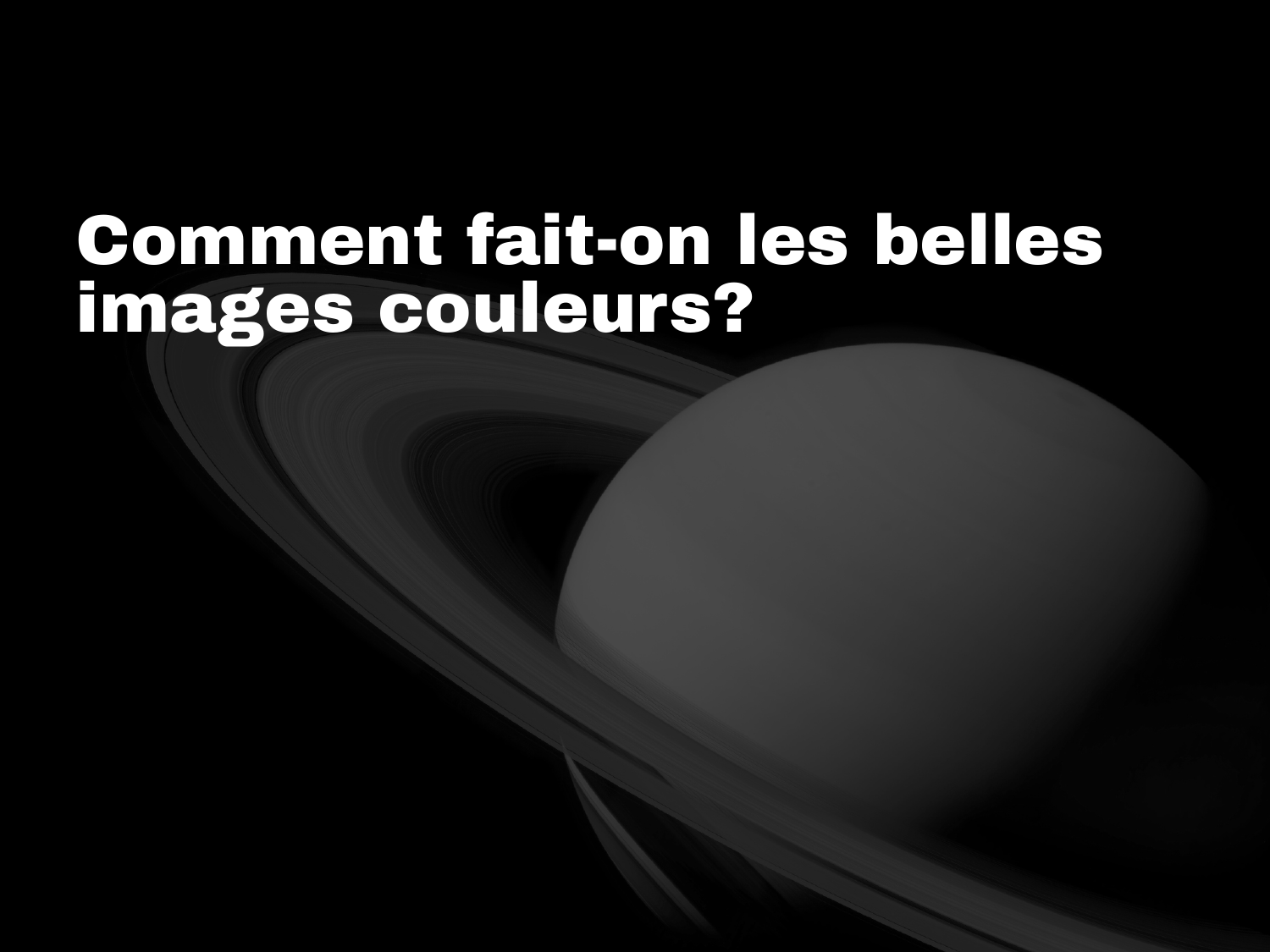

# Comment fait-on les belles images couleurs?